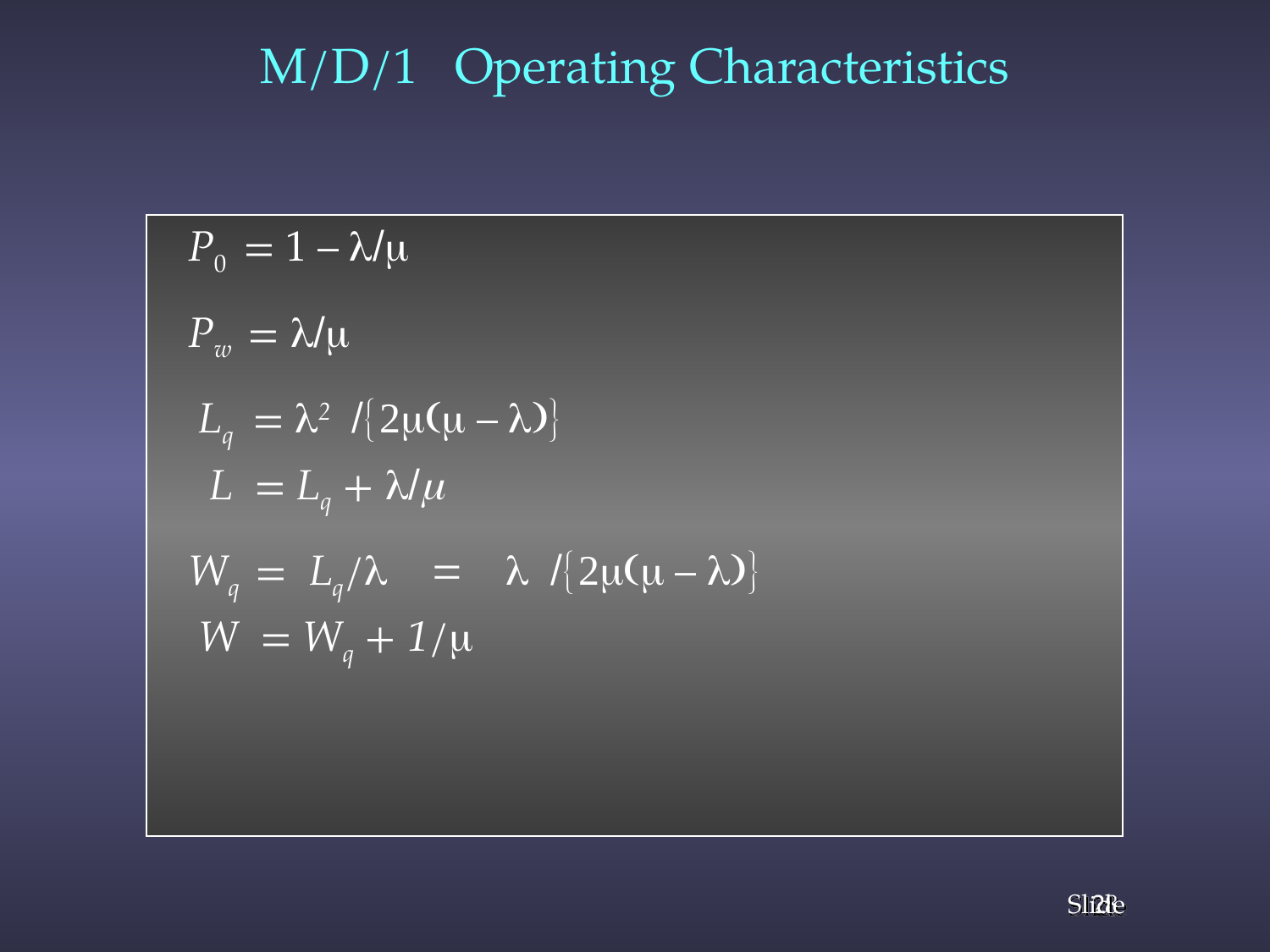

# M/D/1   Operating Characteristics

	 P0  = 1 – λ/μ

	 Pw  = λ/μ

	  Lq  = λ2 /{2μ(μ – λ)}
	   L  = Lq + λ/μ

	 Wq  =  Lq/λ  =  λ /{2μ(μ – λ)}
	  W  = Wq + 1/μ